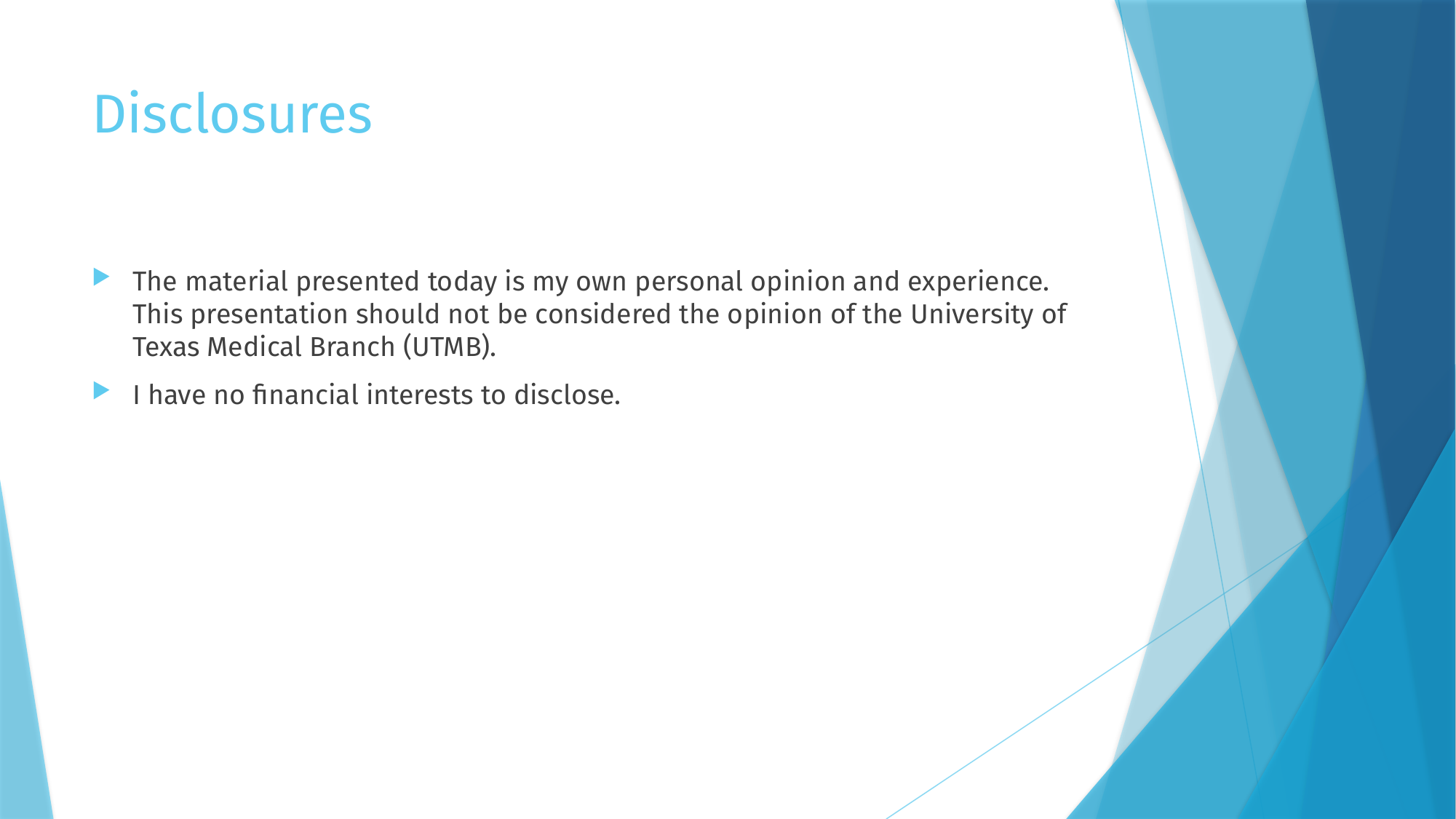

# Disclosures
The material presented today is my own personal opinion and experience.  This presentation should not be considered the opinion of the University of Texas Medical Branch (UTMB).
I have no financial interests to disclose.